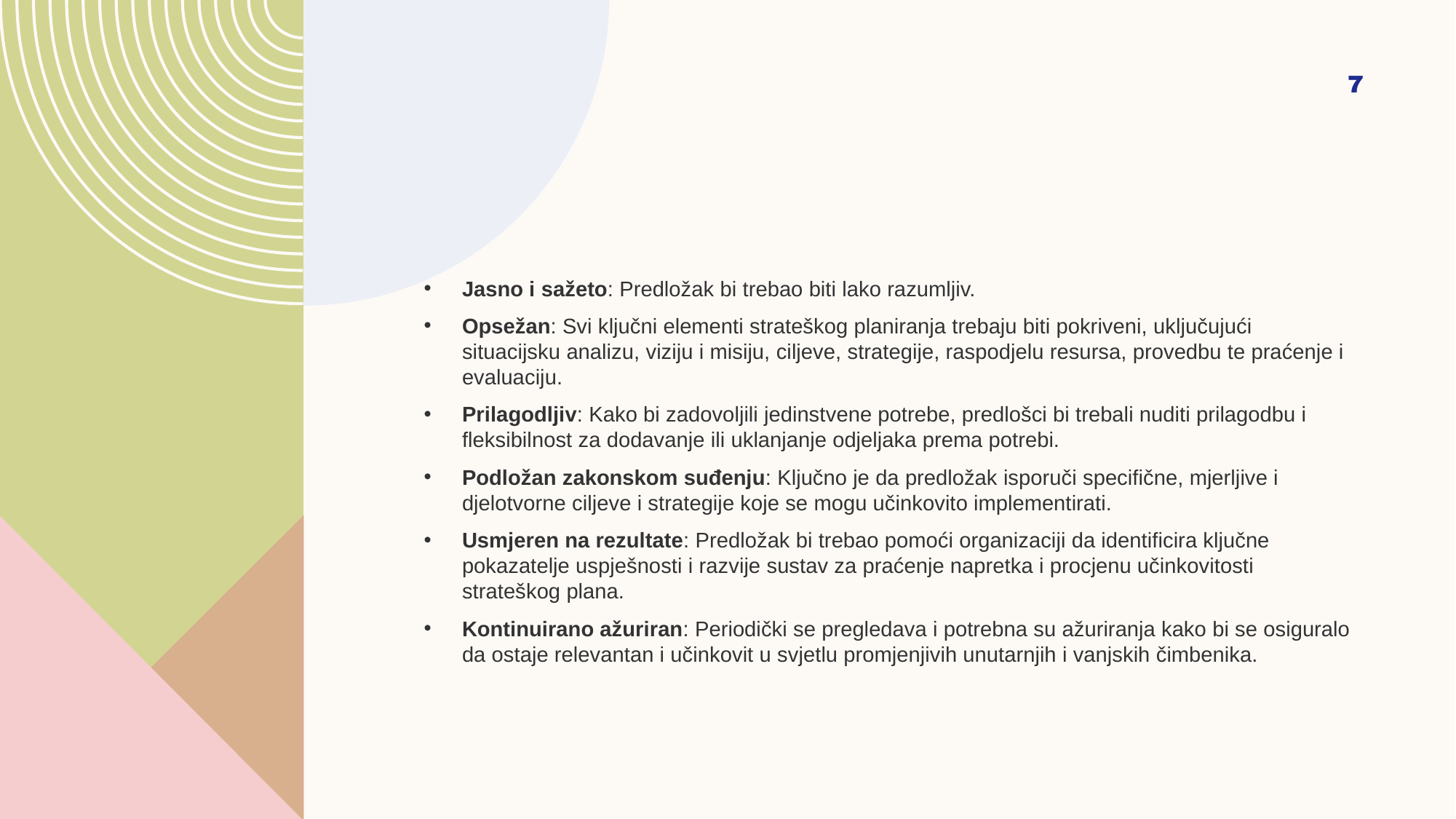

7
Jasno i sažeto: Predložak bi trebao biti lako razumljiv.
Opsežan: Svi ključni elementi strateškog planiranja trebaju biti pokriveni, uključujući situacijsku analizu, viziju i misiju, ciljeve, strategije, raspodjelu resursa, provedbu te praćenje i evaluaciju.
Prilagodljiv: Kako bi zadovoljili jedinstvene potrebe, predlošci bi trebali nuditi prilagodbu i fleksibilnost za dodavanje ili uklanjanje odjeljaka prema potrebi.
Podložan zakonskom suđenju: Ključno je da predložak isporuči specifične, mjerljive i djelotvorne ciljeve i strategije koje se mogu učinkovito implementirati.
Usmjeren na rezultate: Predložak bi trebao pomoći organizaciji da identificira ključne pokazatelje uspješnosti i razvije sustav za praćenje napretka i procjenu učinkovitosti strateškog plana.
Kontinuirano ažuriran: Periodički se pregledava i potrebna su ažuriranja kako bi se osiguralo da ostaje relevantan i učinkovit u svjetlu promjenjivih unutarnjih i vanjskih čimbenika.